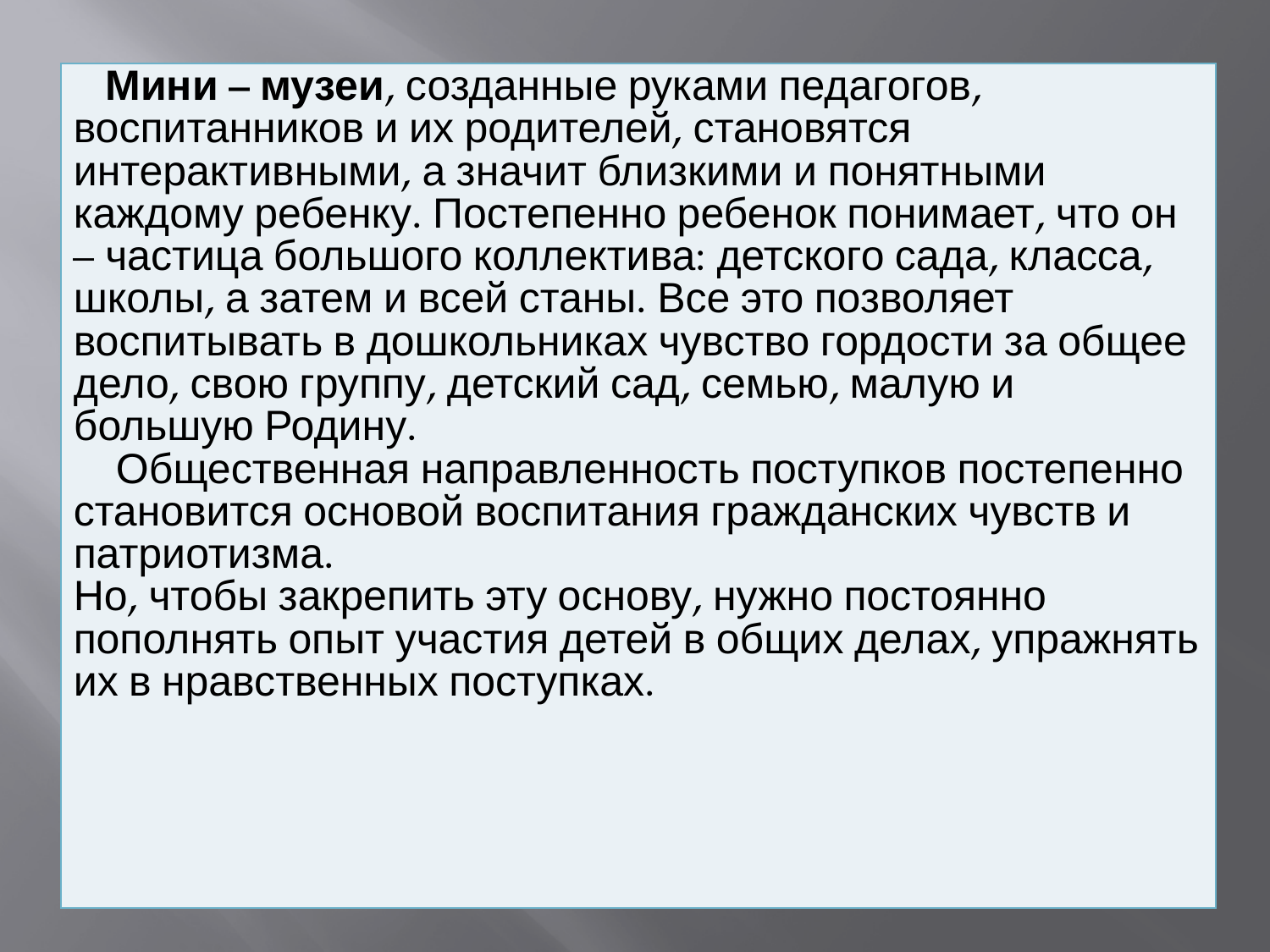

| Мини – музеи, созданные руками педагогов, воспитанников и их родителей, становятся интерактивными, а значит близкими и понятными каждому ребенку. Постепенно ребенок понимает, что он – частица большого коллектива: детского сада, класса, школы, а затем и всей станы. Все это позволяет воспитывать в дошкольниках чувство гордости за общее дело, свою группу, детский сад, семью, малую и большую Родину. Общественная направленность поступков постепенно становится основой воспитания гражданских чувств и патриотизма. Но, чтобы закрепить эту основу, нужно постоянно пополнять опыт участия детей в общих делах, упражнять их в нравственных поступках. |
| --- |
#